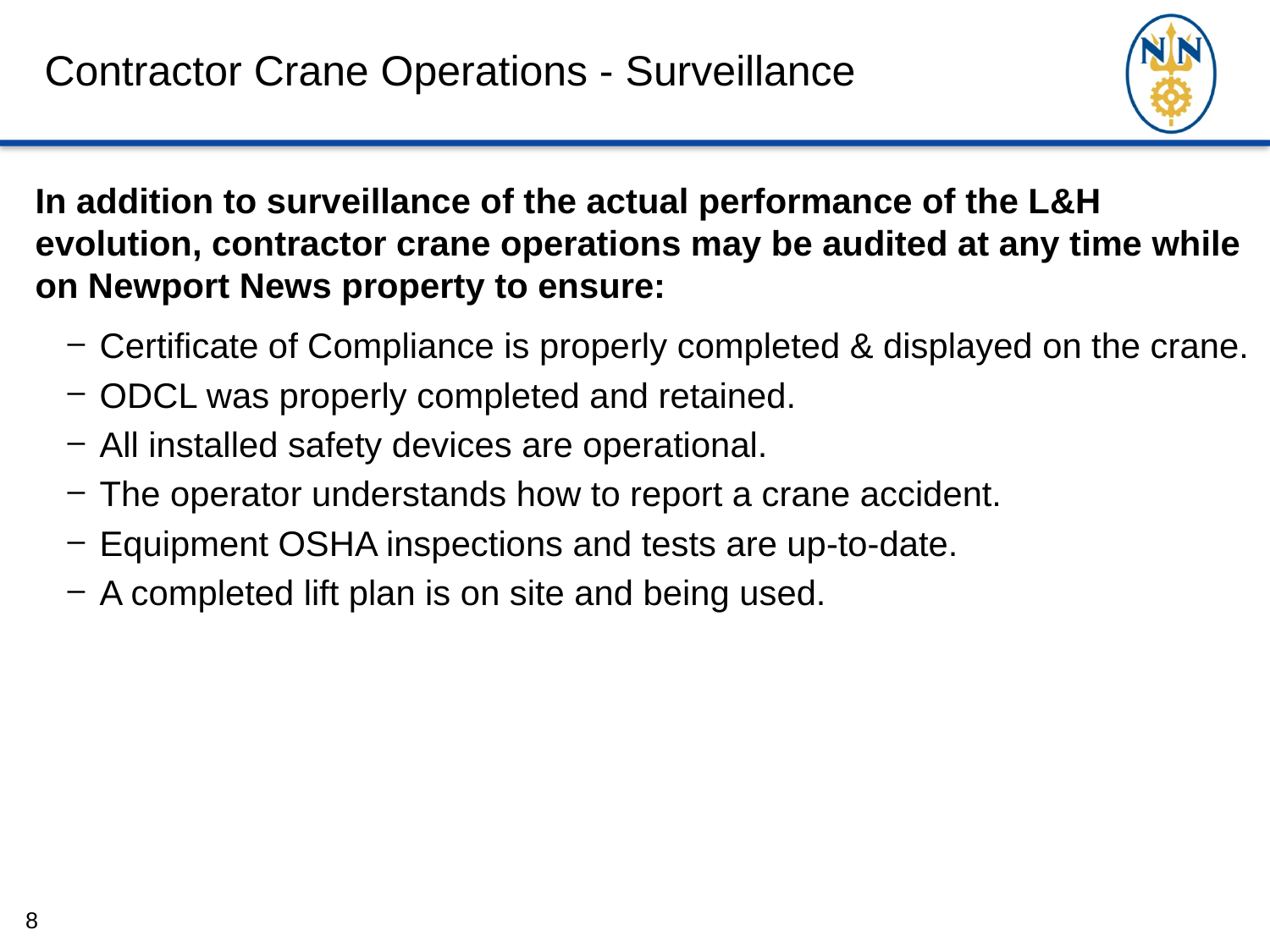

Contractor Crane Operations - Surveillance
In addition to surveillance of the actual performance of the L&H evolution, contractor crane operations may be audited at any time while on Newport News property to ensure:
Certificate of Compliance is properly completed & displayed on the crane.
ODCL was properly completed and retained.
All installed safety devices are operational.
The operator understands how to report a crane accident.
Equipment OSHA inspections and tests are up-to-date.
A completed lift plan is on site and being used.
8